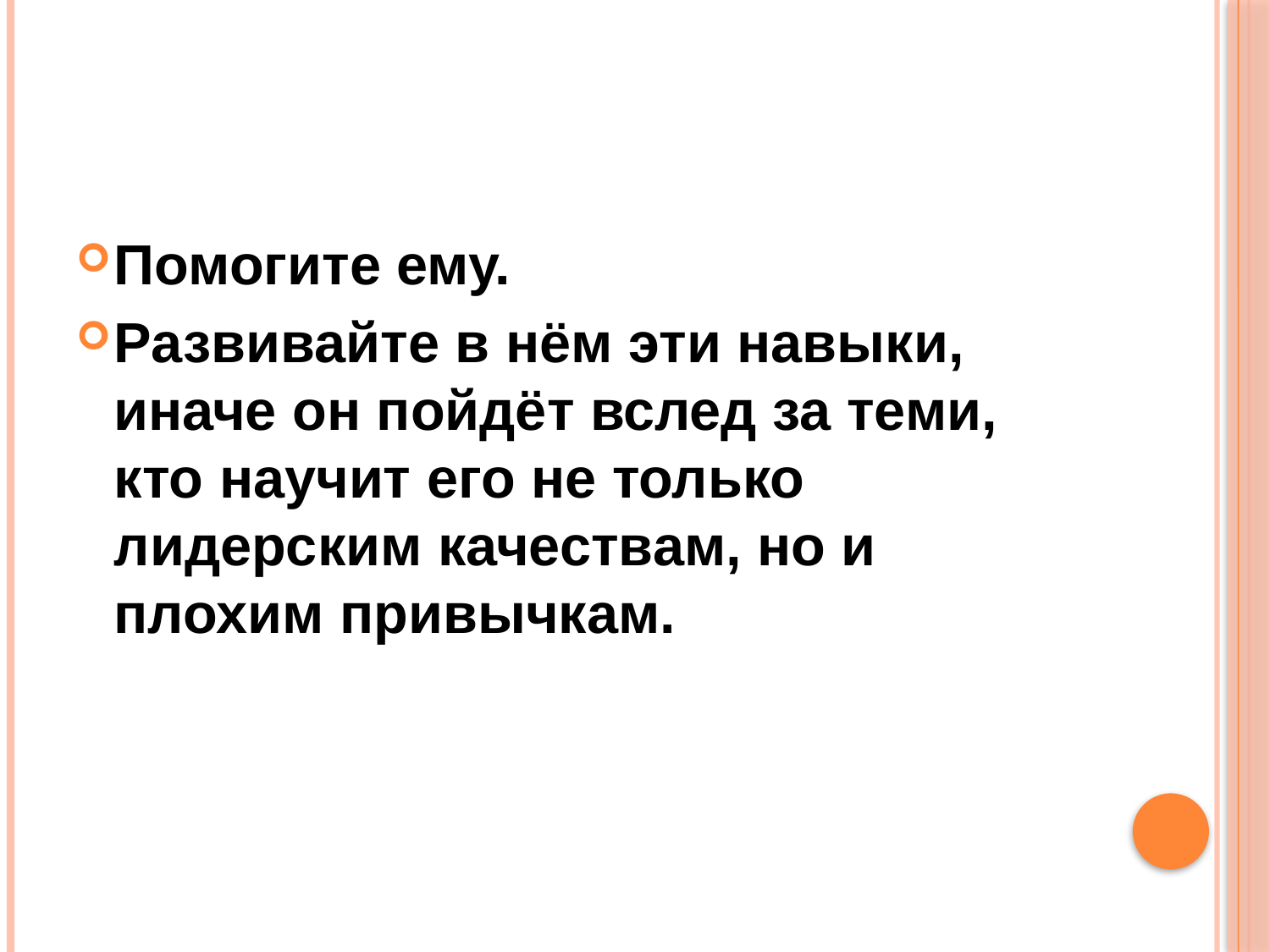

#
Помогите ему.
Развивайте в нём эти навыки, иначе он пойдёт вслед за теми, кто научит его не только лидерским качествам, но и плохим привычкам.